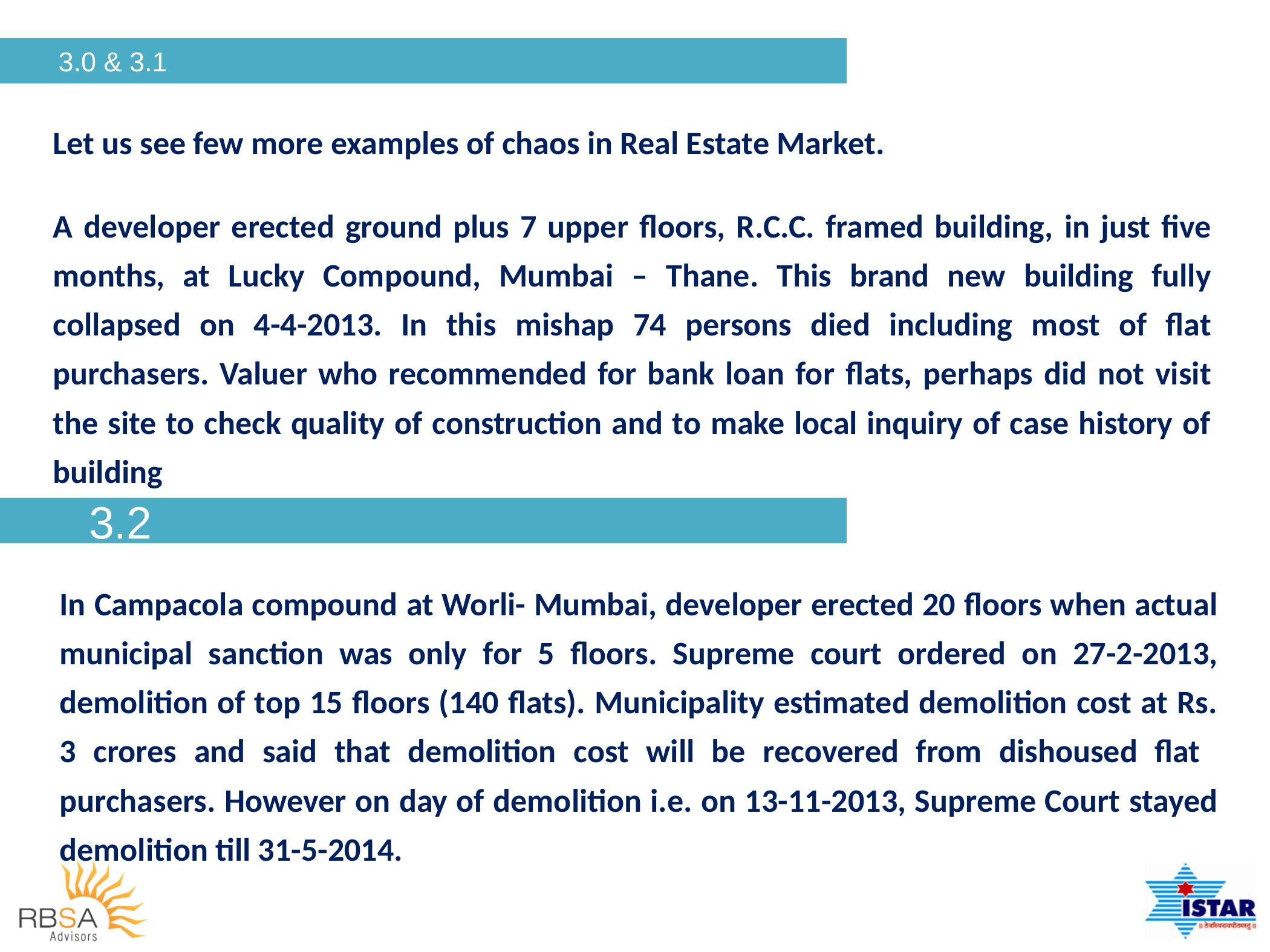

# 3.0 & 3.1
Let us see few more examples of chaos in Real Estate Market.

A developer erected ground plus 7 upper floors, R.C.C. framed building, in just five months, at Lucky Compound, Mumbai – Thane. This brand new building fully collapsed on 4-4-2013. In this mishap 74 persons died including most of flat purchasers. Valuer who recommended for bank loan for flats, perhaps did not visit the site to check quality of construction and to make local inquiry of case history of building
3.2
In Campacola compound at Worli- Mumbai, developer erected 20 floors when actual municipal sanction was only for 5 floors. Supreme court ordered on 27-2-2013, demolition of top 15 floors (140 flats). Municipality estimated demolition cost at Rs. 3 crores and said that demolition cost will be recovered from dishoused flat  purchasers. However on day of demolition i.e. on 13-11-2013, Supreme Court stayed demolition till 31-5-2014.